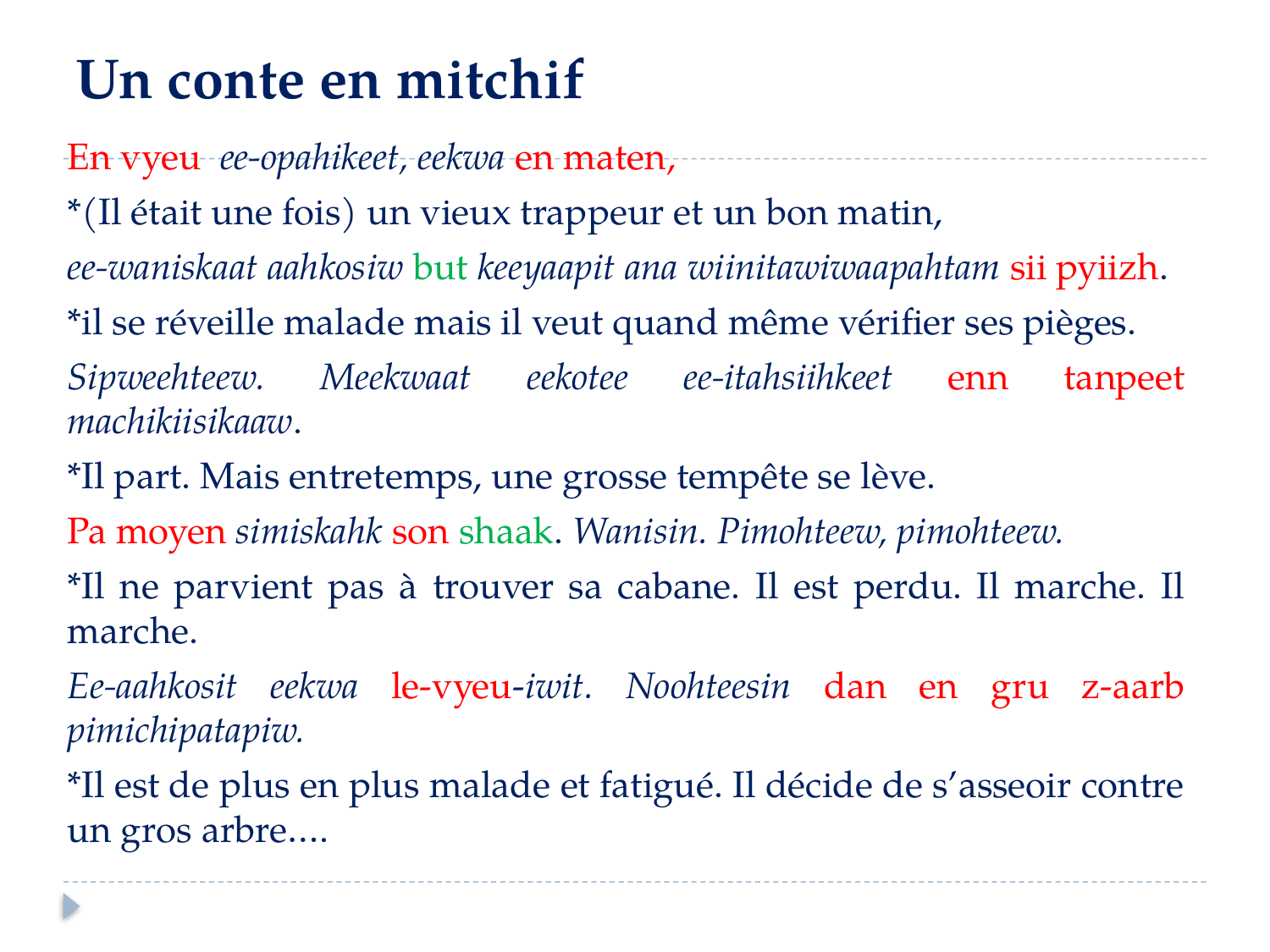

# Un conte en mitchif
En vyeu  ee-opahikeet, eekwa en maten,
*(Il était une fois) un vieux trappeur et un bon matin,
ee-waniskaat aahkosiw but keeyaapit ana wiinitawiwaapahtam sii pyiizh.
*il se réveille malade mais il veut quand même vérifier ses pièges.
Sipweehteew. Meekwaat eekotee ee-itahsiihkeet enn tanpeet machikiisikaaw.
*Il part. Mais entretemps, une grosse tempête se lève.
Pa moyen simiskahk son shaak. Wanisin. Pimohteew, pimohteew.
*Il ne parvient pas à trouver sa cabane. Il est perdu. Il marche. Il marche.
Ee-aahkosit eekwa le-vyeu-iwit. Noohteesin dan en gru z-aarb pimichipatapiw.
*Il est de plus en plus malade et fatigué. Il décide de s’asseoir contre un gros arbre….